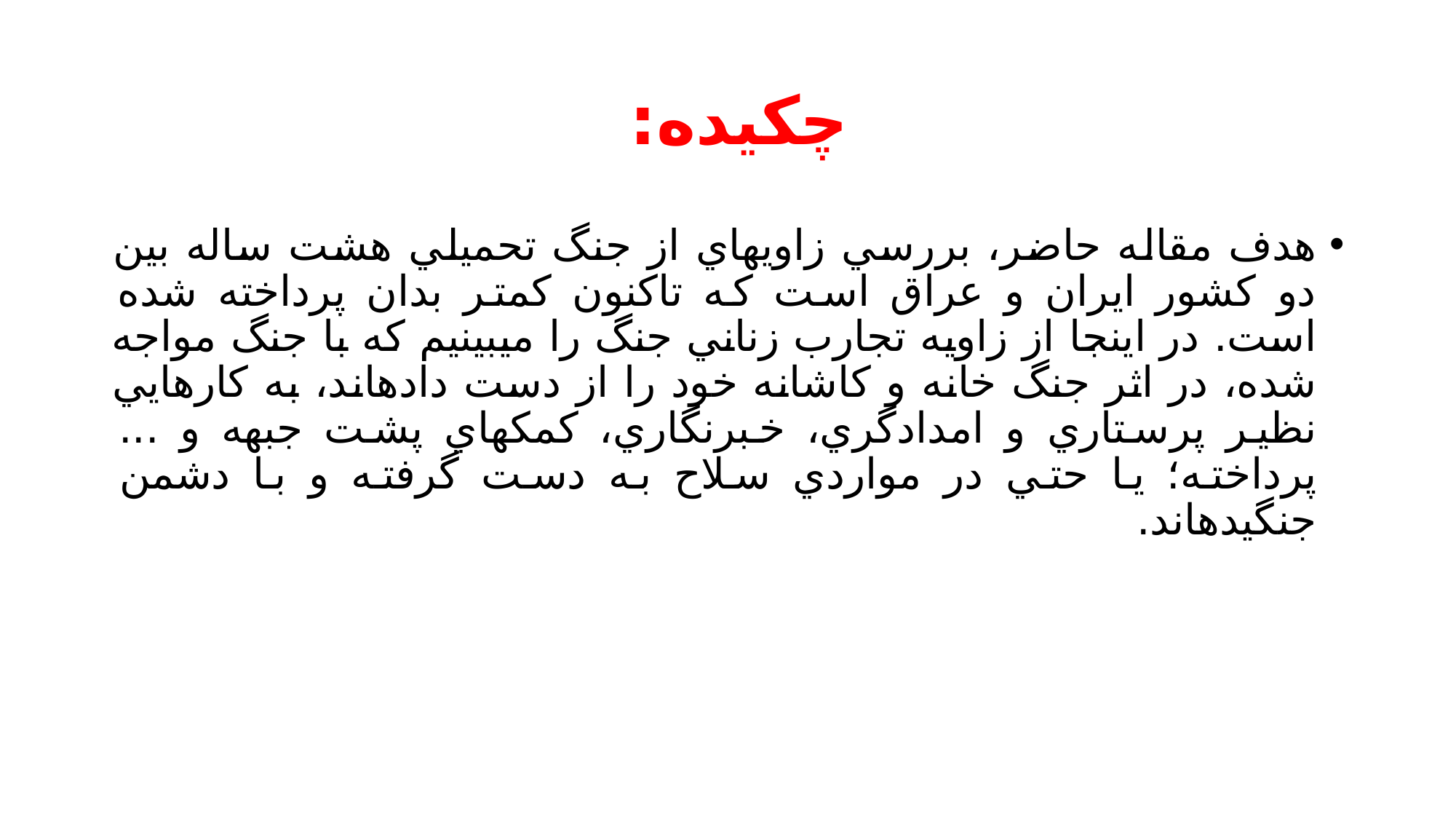

# چكيده:
هدف مقاله حاضر، بررسي زاويهاي از جنگ تحميلي هشت ساله بين دو كشور ايران و عراق است كه تاكنون كمتر بدان پرداخته شده است. در اينجا از زاويه تجارب زناني جنگ را ميبينيم كه با جنگ مواجه شده، در اثر جنگ خانه و كاشانه خود را از دست دادهاند، به كارهايي نظير پرستاري و امدادگري، خبرنگاري، كمكهاي پشت جبهه و ... پرداخته؛ يا حتي در مواردي سلاح به دست گرفته و با دشمن جنگيدهاند.